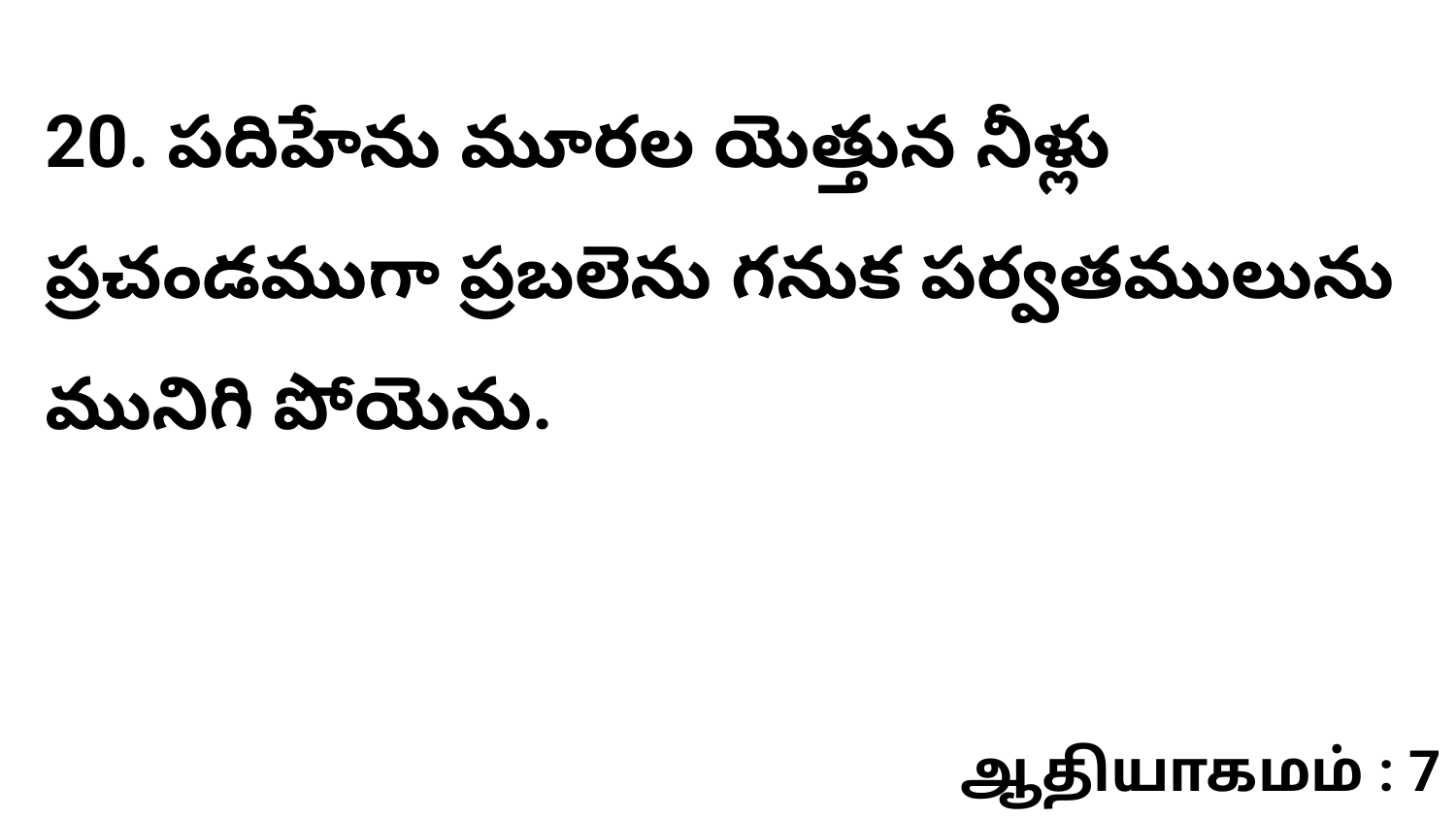

20. పదిహేను మూరల యెత్తున నీళ్లు ప్రచండముగా ప్రబలెను గనుక పర్వతములును మునిగి పోయెను.
ஆதியாகமம் : 7